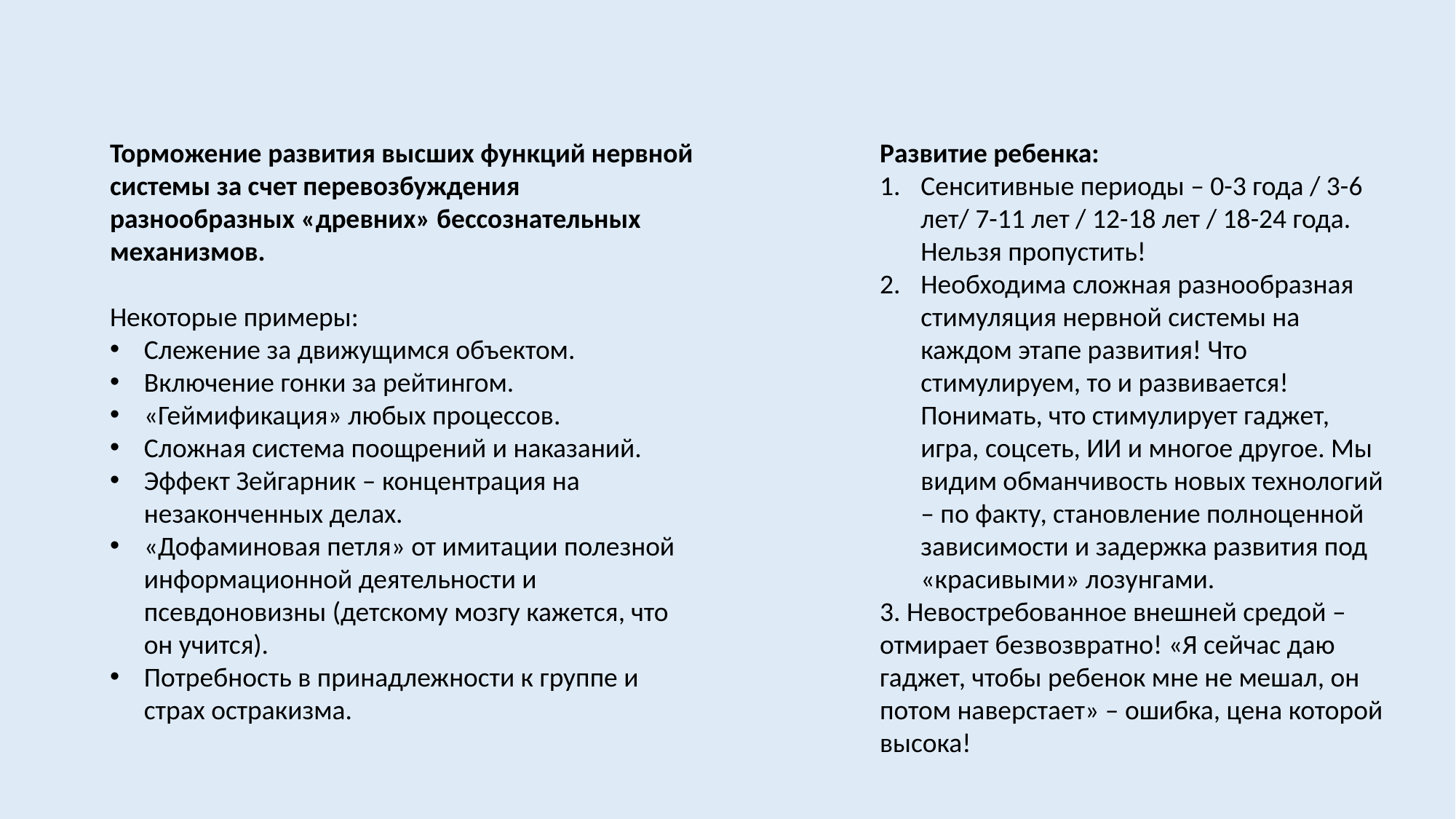

Торможение развития высших функций нервной системы за счет перевозбуждения разнообразных «древних» бессознательных механизмов.

Некоторые примеры:
Слежение за движущимся объектом.
Включение гонки за рейтингом.
«Геймификация» любых процессов.
Сложная система поощрений и наказаний.
Эффект Зейгарник – концентрация на незаконченных делах.
«Дофаминовая петля» от имитации полезной информационной деятельности и псевдоновизны (детскому мозгу кажется, что он учится).
Потребность в принадлежности к группе и страх остракизма.

Развитие ребенка:
Сенситивные периоды – 0-3 года / 3-6 лет/ 7-11 лет / 12-18 лет / 18-24 года. Нельзя пропустить!
Необходима сложная разнообразная стимуляция нервной системы на каждом этапе развития! Что стимулируем, то и развивается! Понимать, что стимулирует гаджет, игра, соцсеть, ИИ и многое другое. Мы видим обманчивость новых технологий – по факту, становление полноценной зависимости и задержка развития под «красивыми» лозунгами.
3. Невостребованное внешней средой – отмирает безвозвратно! «Я сейчас даю гаджет, чтобы ребенок мне не мешал, он потом наверстает» – ошибка, цена которой высока!